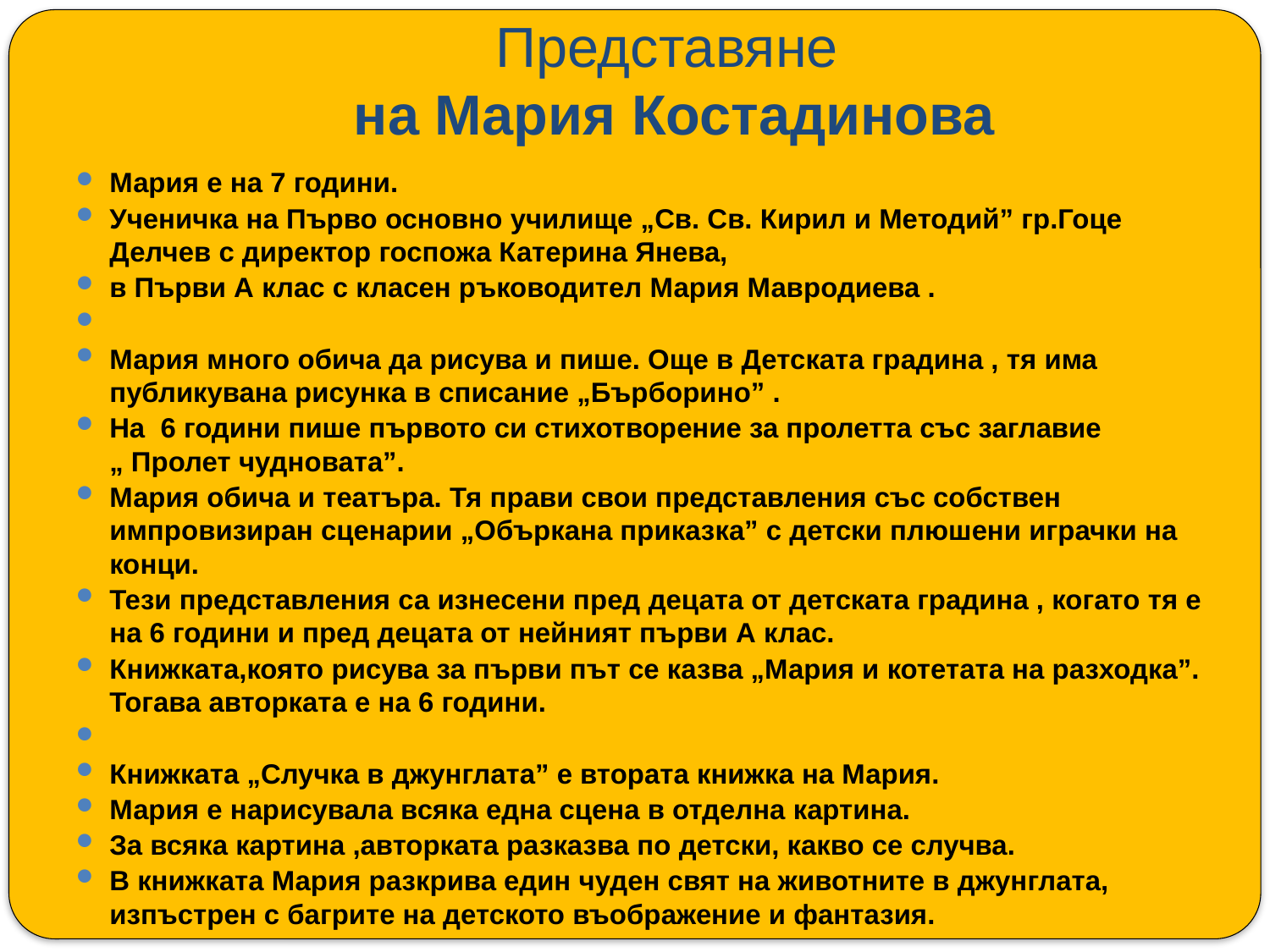

# Представяне на Мария Костадинова
Мария е на 7 години.
Ученичка на Първо основно училище „Св. Св. Кирил и Методий” гр.Гоце Делчев с директор госпожа Катерина Янева,
в Първи А клас с класен ръководител Мария Мавродиева .

Мария много обича да рисува и пише. Още в Детската градина , тя има публикувана рисунка в списание „Бърборино” .
На  6 години пише първото си стихотворение за пролетта със заглавие „ Пролет чудновата”.
Мария обича и театъра. Тя прави свои представления със собствен импровизиран сценарии „Объркана приказка” с детски плюшени играчки на конци.
Тези представления са изнесени пред децата от детската градина , когато тя е на 6 години и пред децата от нейният първи А клас.
Книжката,която рисува за първи път се казва „Мария и котетата на разходка”. Тогава авторката е на 6 години.

Книжката „Случка в джунглата” е втората книжка на Мария.
Мария е нарисувала всяка една сцена в отделна картина.
За всяка картина ,авторката разказва по детски, какво се случва.
В книжката Мария разкрива един чуден свят на животните в джунглата, изпъстрен с багрите на детското въображение и фантазия.